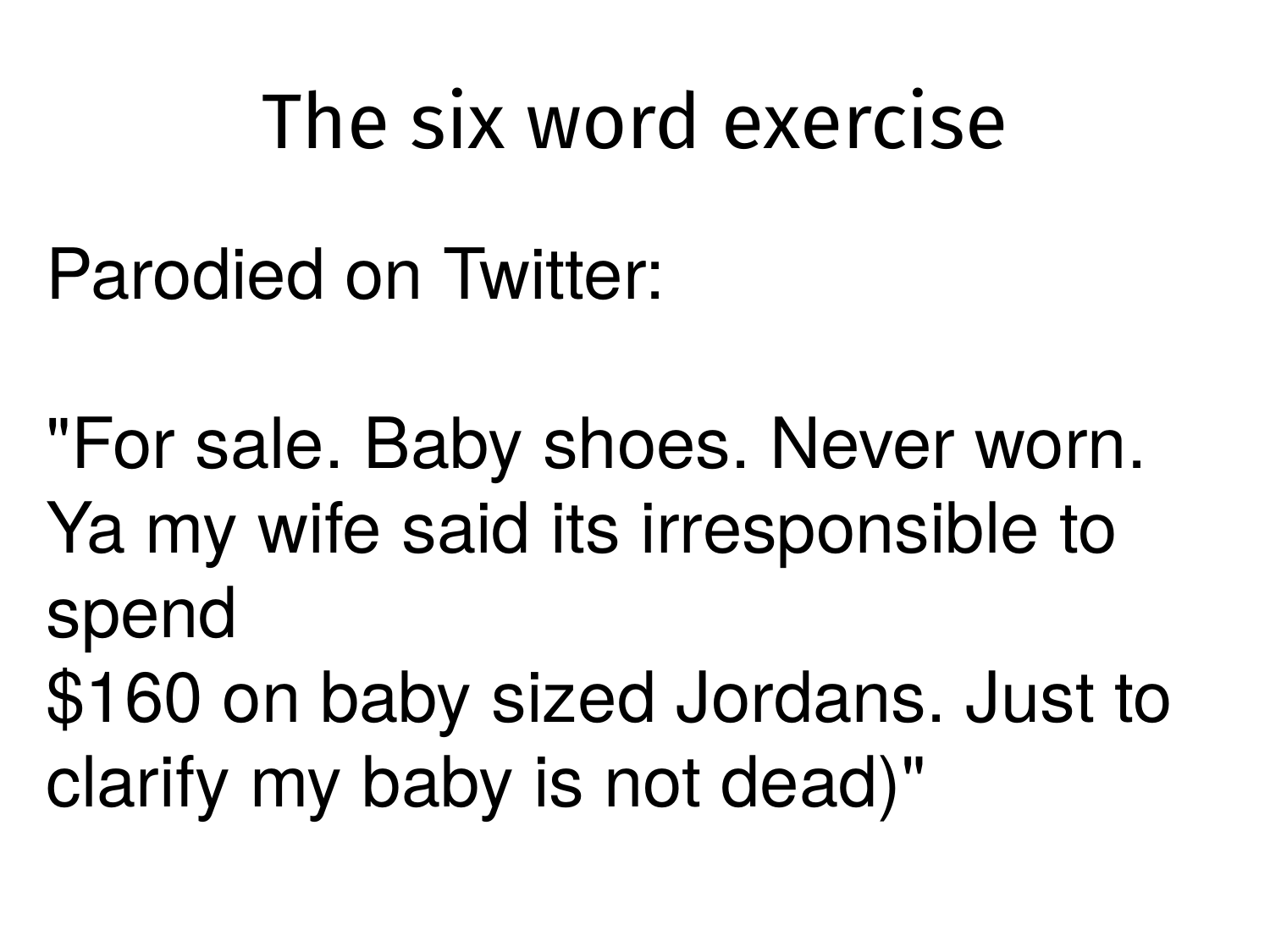

The six word exercise
Parodied on Twitter:

"For sale. Baby shoes. Never worn. Ya my wife said its irresponsible to spend
$160 on baby sized Jordans. Just to clarify my baby is not dead)"